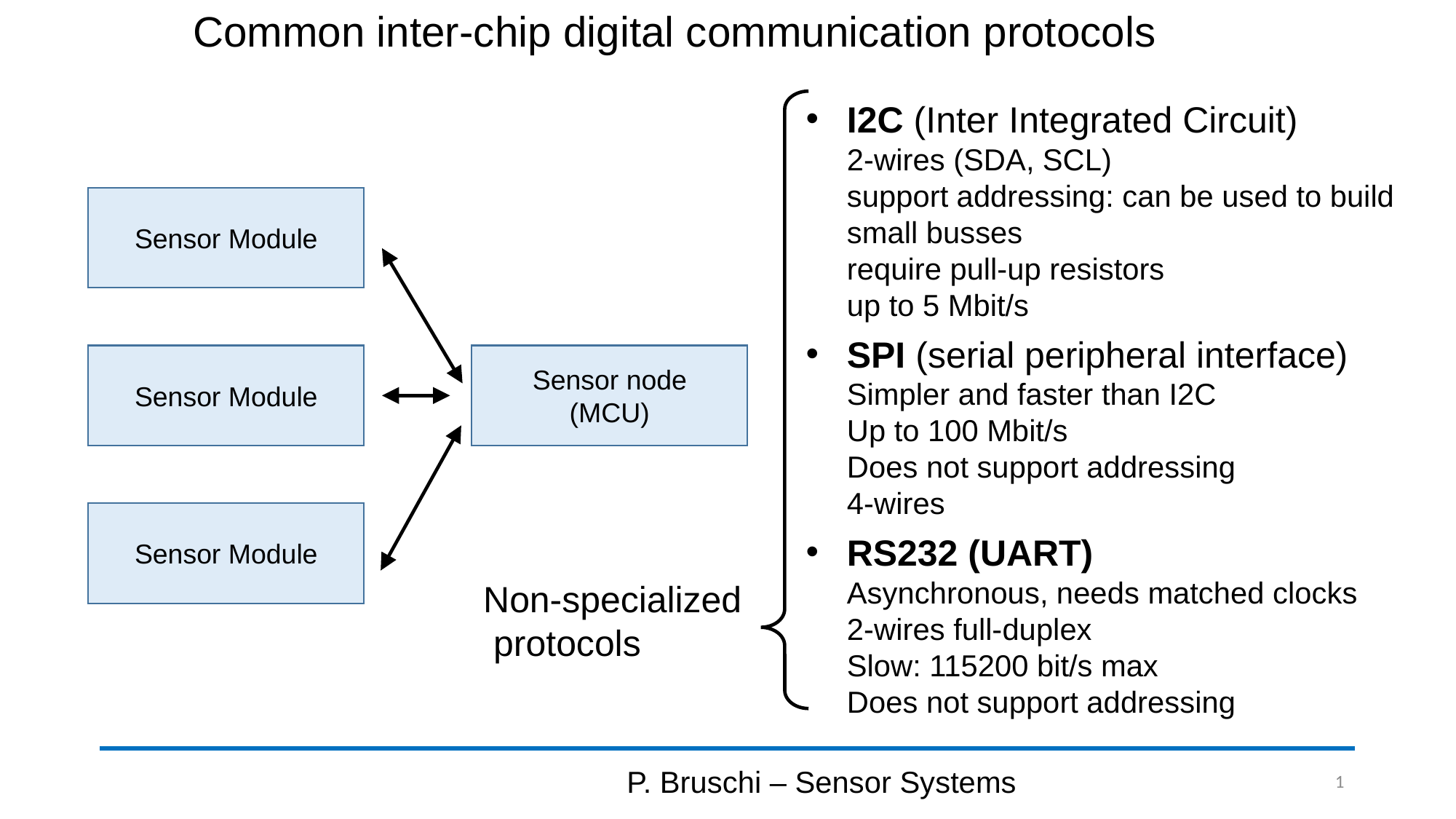

# Common inter-chip digital communication protocols

I2C (Inter Integrated Circuit)
2-wires (SDA, SCL)
support addressing: can be used to build small busses
require pull-up resistors
up to 5 Mbit/s
SPI (serial peripheral interface)
Simpler and faster than I2C
Up to 100 Mbit/s
Does not support addressing
4-wires
RS232 (UART)
Asynchronous, needs matched clocks
2-wires full-duplex
Slow: 115200 bit/s max
Does not support addressing
Sensor Module
Sensor Module
Sensor node
(MCU)
Sensor Module
Non-specialized
 protocols
P. Bruschi – Sensor Systems
1